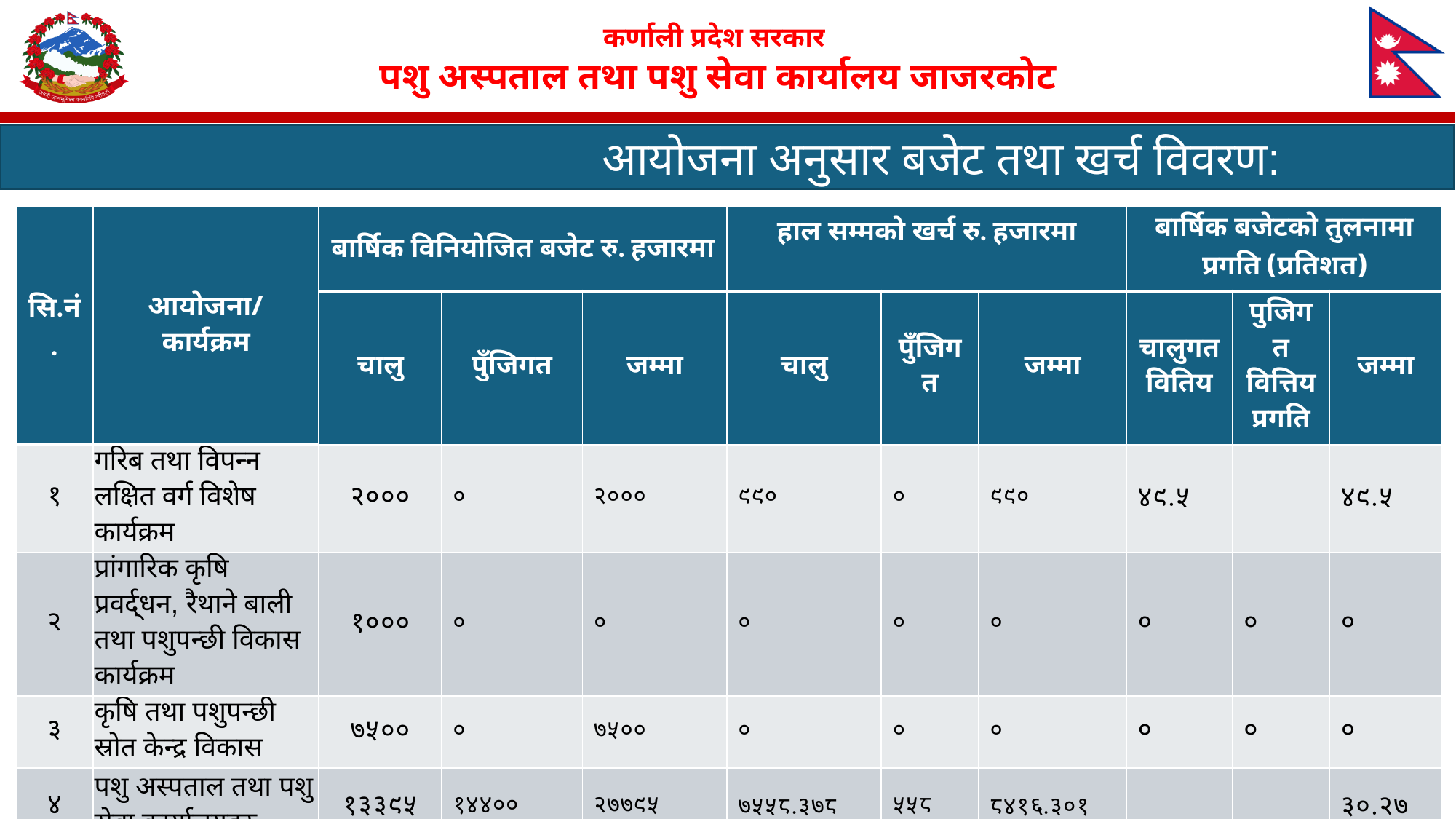

आयोजना अनुसार बजेट तथा खर्च विवरण:
| सि.नं. | आयोजना/कार्यक्रम | बार्षिक विनियोजित बजेट रु. हजारमा |  |  | हाल सम्मको खर्च रु. हजारमा |  |  | बार्षिक बजेटको तुलनामा प्रगति (प्रतिशत) |  |  |
| --- | --- | --- | --- | --- | --- | --- | --- | --- | --- | --- |
|  |  | चालु | पुँजिगत | जम्मा | चालु | पुँजिगत | जम्मा | चालुगत वितिय | पुजिगत वित्तिय प्रगति | जम्मा |
| १ | गरिब तथा विपन्न लक्षित वर्ग विशेष कार्यक्रम | २००० | ० | २००० | ९९० | ० | ९९० | ४९.५ |  | ४९.५ |
| २ | प्रांगारिक कृषि प्रवर्द्धन, रैथाने बाली तथा पशुपन्छी विकास कार्यक्रम | १००० | ० | ० | ० | ० | ० | ० | ० | ० |
| ३ | कृषि तथा पशुपन्छी स्रोत केन्द्र विकास | ७५०० | ० | ७५०० | ० | ० | ० | ० | ० | ० |
| ४ | पशु अस्पताल तथा पशु सेवा कार्यालयहरु | १३३९५ | १४४०० | २७७९५ | ७५५८.३७८ | ५५८ | ८४१६.३०१ |  |  | ३०.२७ |